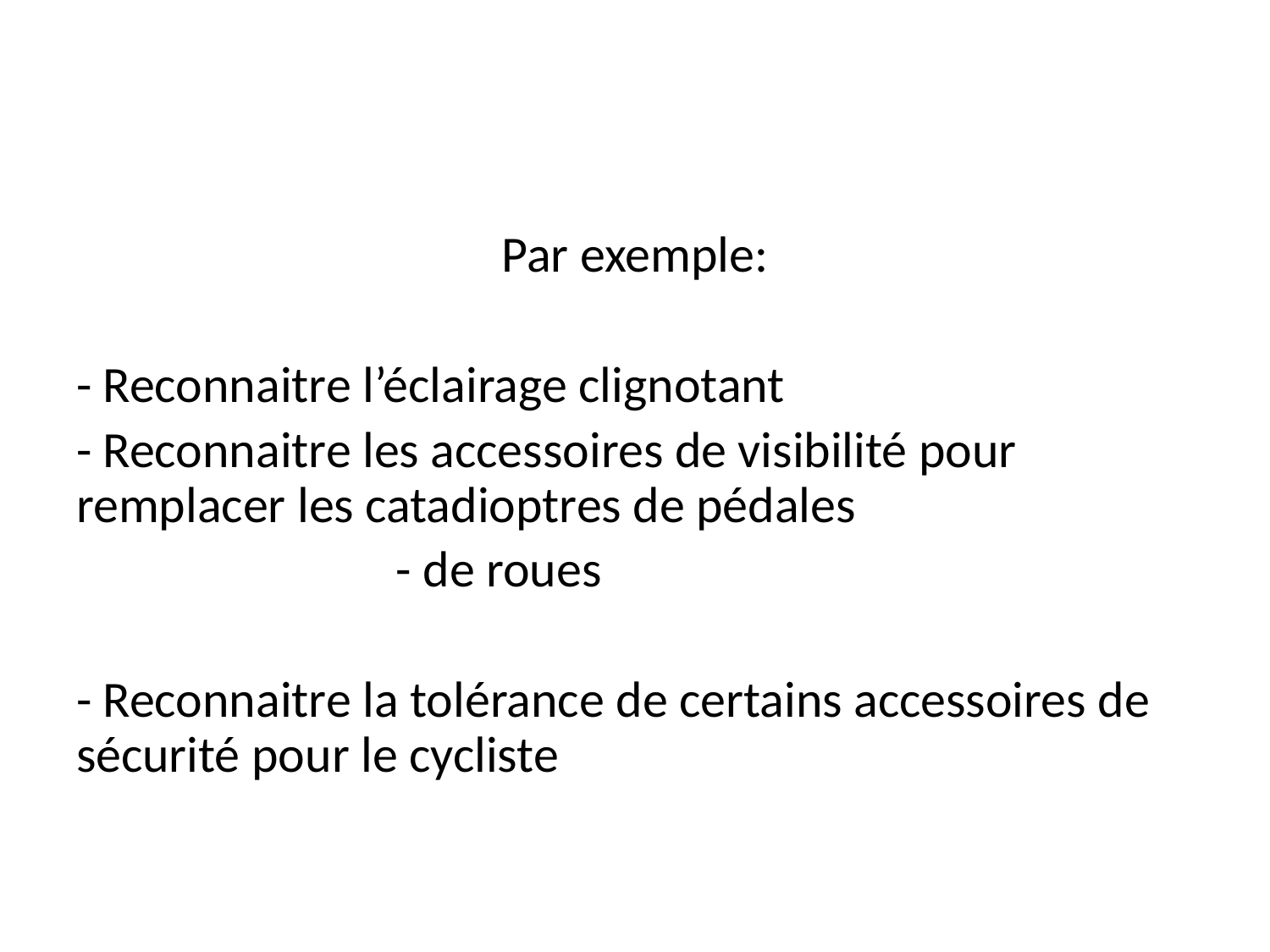

#
Par exemple:

- Reconnaitre l’éclairage clignotant
- Reconnaitre les accessoires de visibilité pour remplacer les catadioptres de pédales
                            - de roues

- Reconnaitre la tolérance de certains accessoires de sécurité pour le cycliste